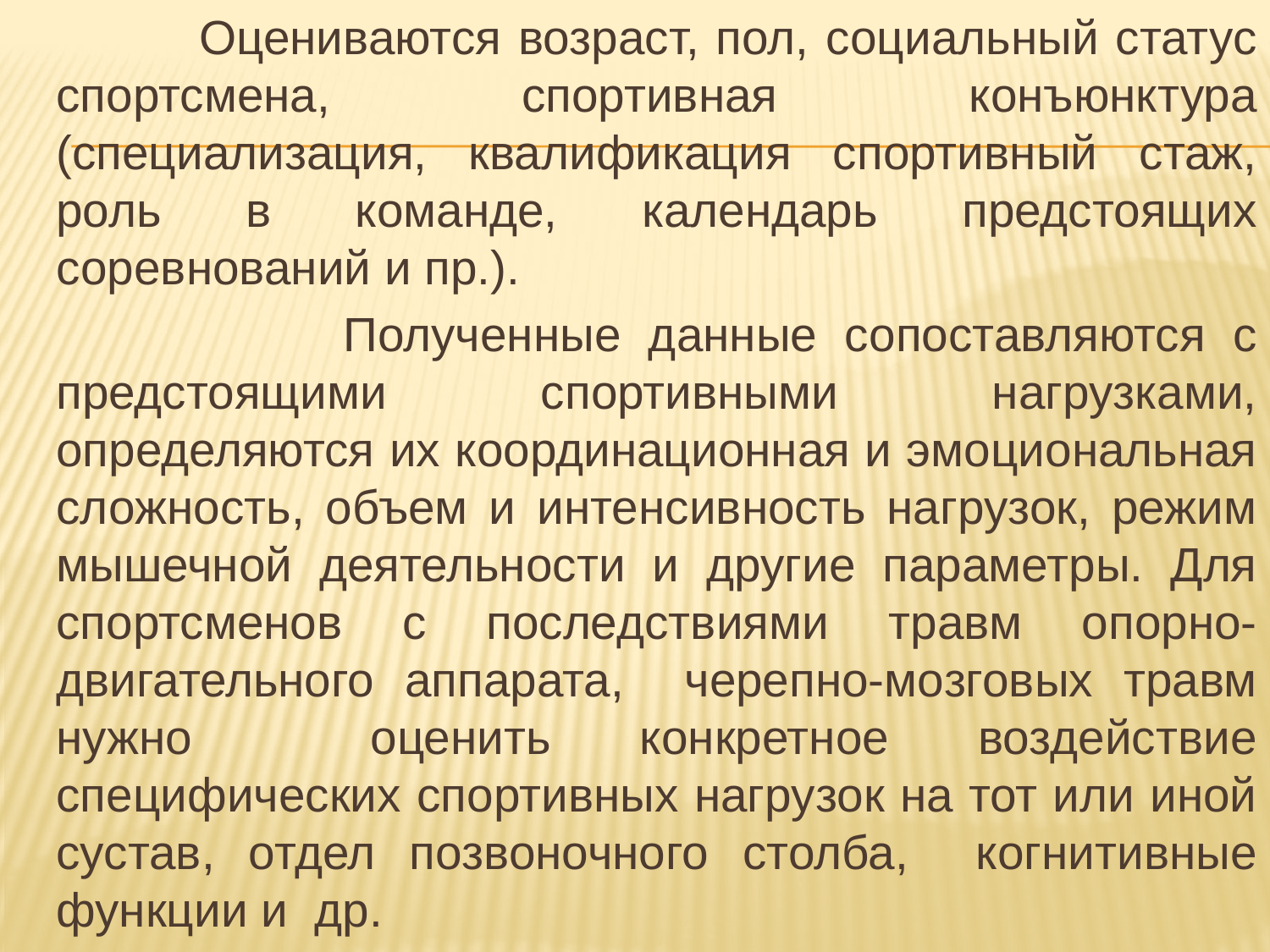

Оцениваются возраст, пол, социальный статус спортсмена, спортивная конъюнктура (специализация, квалификация спортивный стаж, роль в команде, календарь предстоящих соревнований и пр.).
            Полученные данные сопоставляются с предстоящими спортивными нагрузками, определяются их координационная и эмоциональная сложность, объем и интенсивность нагрузок, режим мышечной деятельности и другие параметры. Для спортсменов с последствиями травм опорно-двигательного аппарата,  черепно-мозговых травм нужно  оценить конкретное воздействие специфических спортивных нагрузок на тот или иной сустав, отдел позвоночного столба,  когнитивные функции и  др.